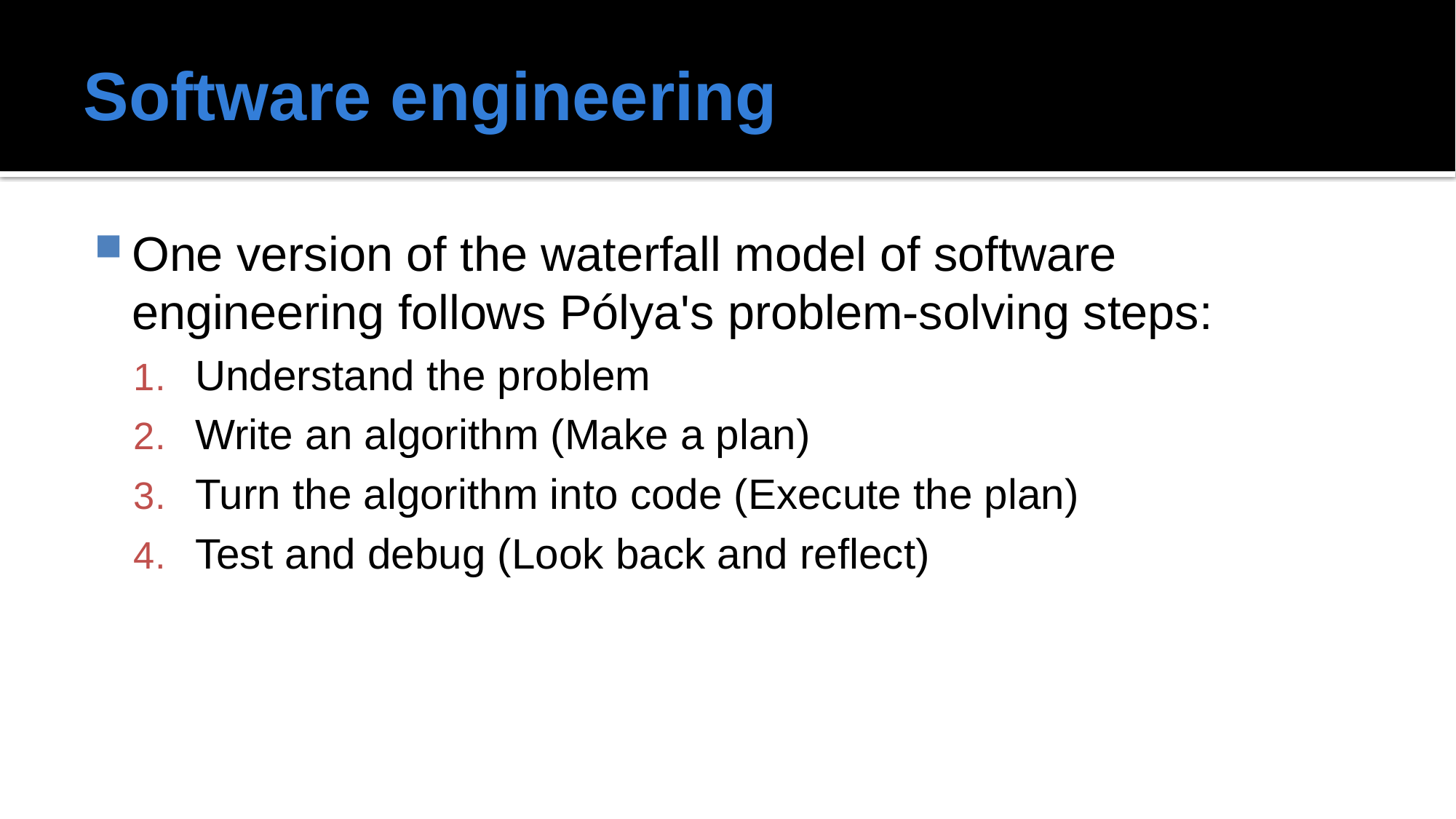

# Software engineering
One version of the waterfall model of software engineering follows Pólya's problem-solving steps:
Understand the problem
Write an algorithm (Make a plan)
Turn the algorithm into code (Execute the plan)
Test and debug (Look back and reflect)